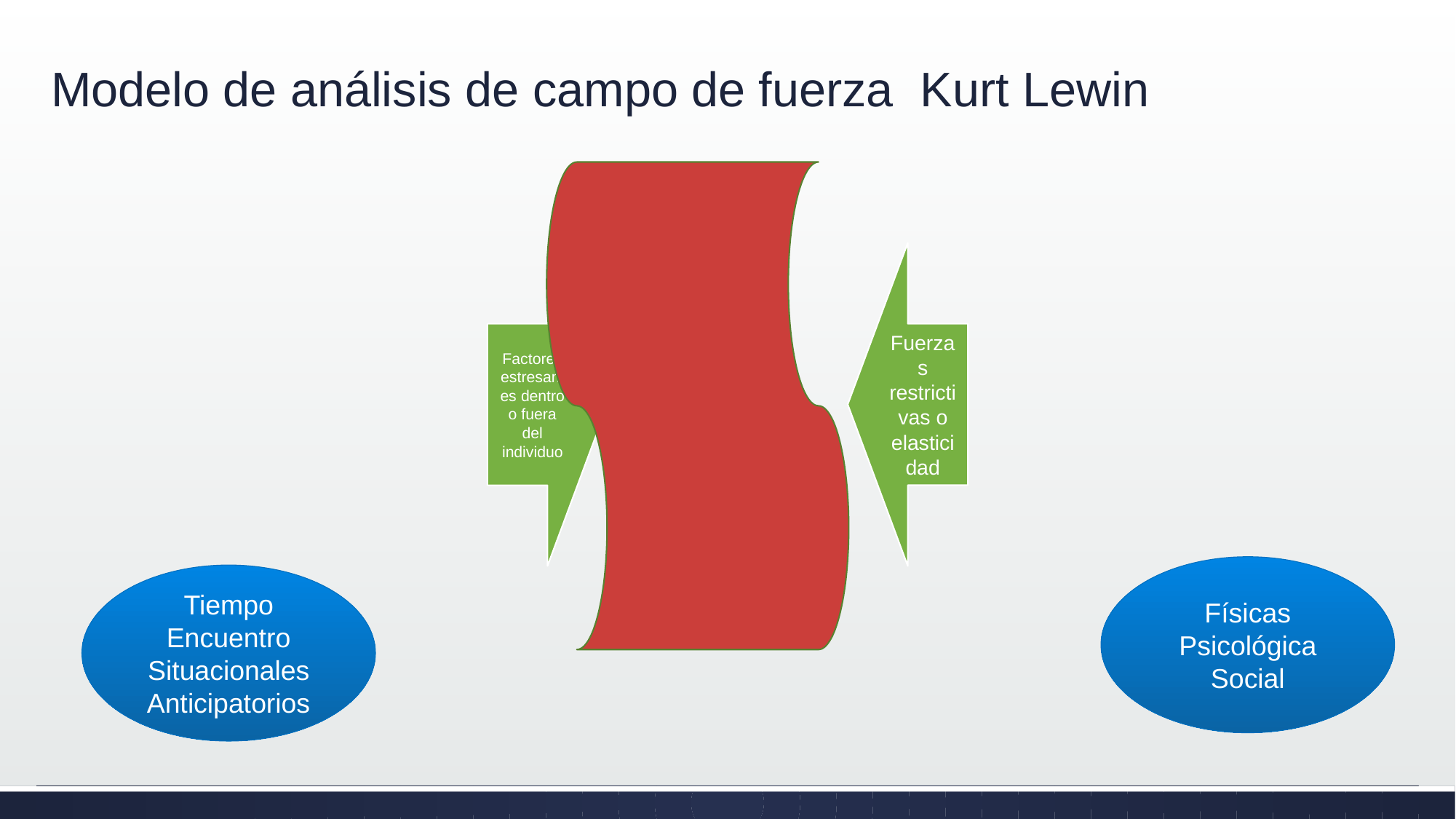

# Modelo de análisis de campo de fuerza  Kurt Lewin
Factores estresantes dentro o fuera del individuo
Fuerzas restrictivas o elasticidad

Físicas
Psicológica
Social
Tiempo
Encuentro
Situacionales
Anticipatorios